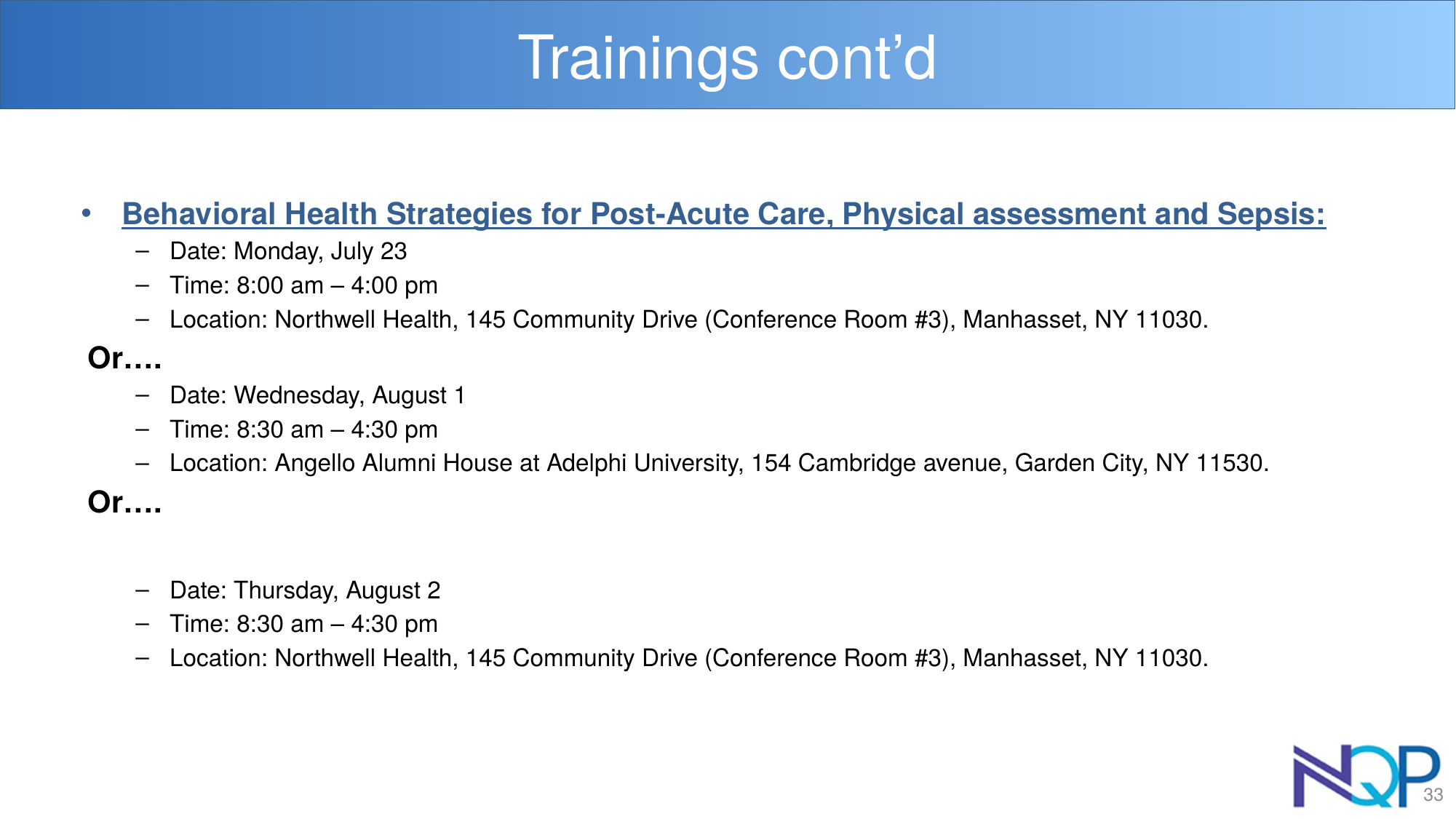

# Trainings cont’d
Behavioral Health Strategies for Post-Acute Care, Physical assessment and Sepsis:
Date: Monday, July 23
Time: 8:00 am – 4:00 pm
Location: Northwell Health, 145 Community Drive (Conference Room #3), Manhasset, NY 11030.
Or….
Date: Wednesday, August 1
Time: 8:30 am – 4:30 pm
Location: Angello Alumni House at Adelphi University, 154 Cambridge avenue, Garden City, NY 11530.
Or….

Date: Thursday, August 2
Time: 8:30 am – 4:30 pm
Location: Northwell Health, 145 Community Drive (Conference Room #3), Manhasset, NY 11030.

33